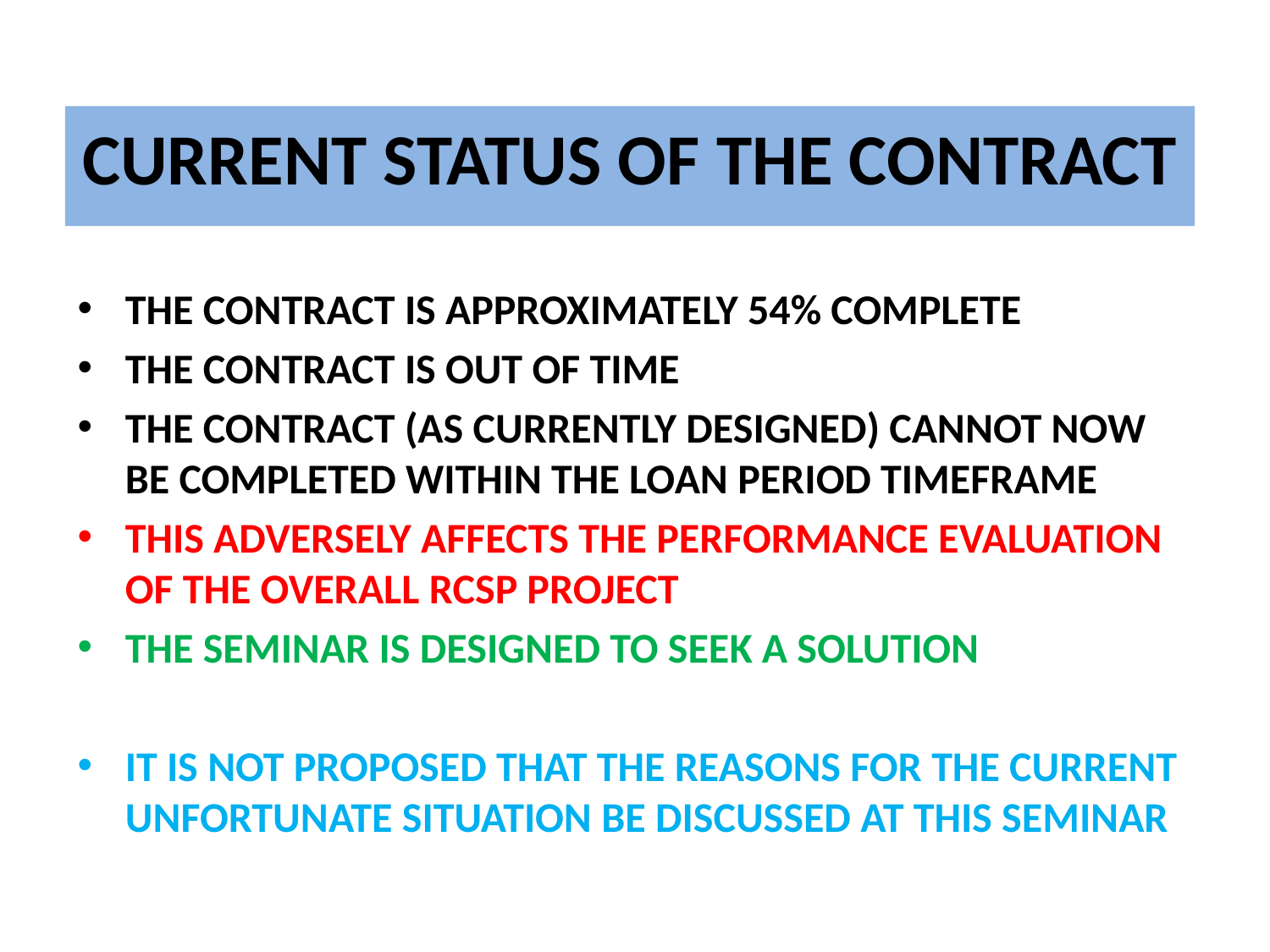

CURRENT STATUS OF THE CONTRACT

THE CONTRACT IS APPROXIMATELY 54% COMPLETE
THE CONTRACT IS OUT OF TIME
THE CONTRACT (AS CURRENTLY DESIGNED) CANNOT NOW BE COMPLETED WITHIN THE LOAN PERIOD TIMEFRAME
THIS ADVERSELY AFFECTS THE PERFORMANCE EVALUATION OF THE OVERALL RCSP PROJECT
THE SEMINAR IS DESIGNED TO SEEK A SOLUTION

IT IS NOT PROPOSED THAT THE REASONS FOR THE CURRENT UNFORTUNATE SITUATION BE DISCUSSED AT THIS SEMINAR